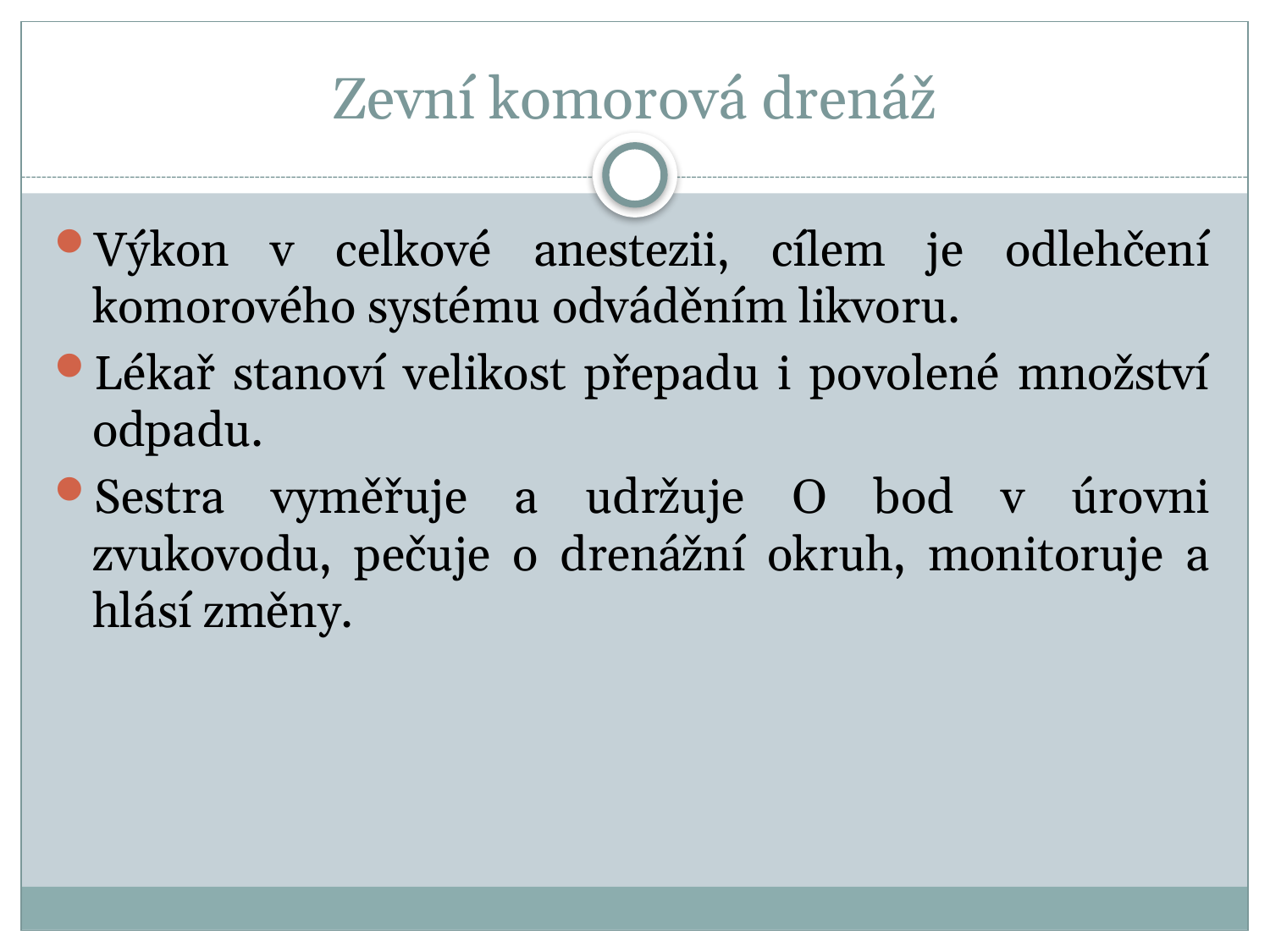

# Zevní komorová drenáž
Výkon v celkové anestezii, cílem je odlehčení komorového systému odváděním likvoru.
Lékař stanoví velikost přepadu i povolené množství odpadu.
Sestra vyměřuje a udržuje O bod v úrovni zvukovodu, pečuje o drenážní okruh, monitoruje a hlásí změny.